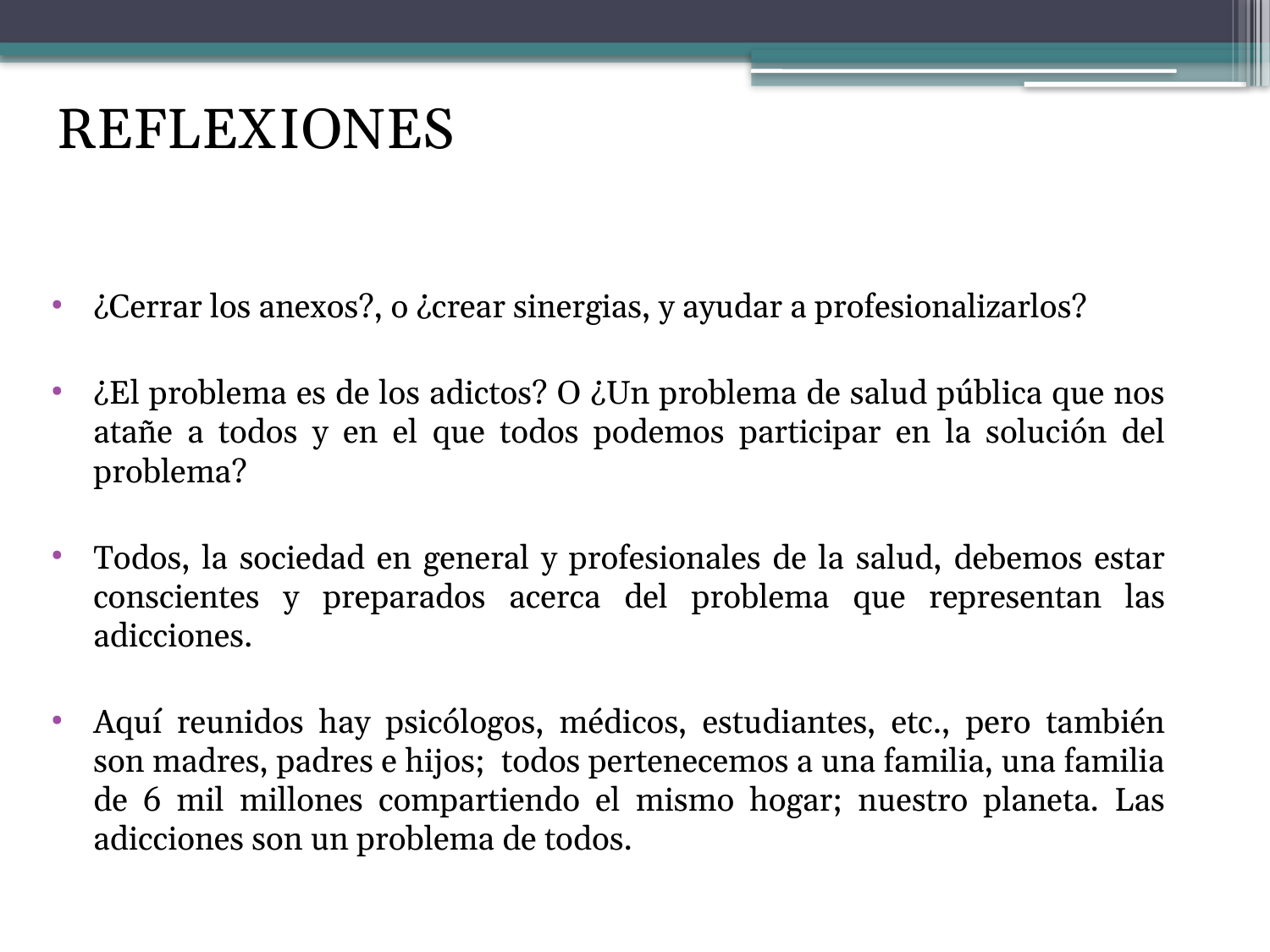

REFLEXIONES

¿Cerrar los anexos?, o ¿crear sinergias, y ayudar a profesionalizarlos?

¿El problema es de los adictos? O ¿Un problema de salud pública que nos atañe a todos y en el que todos podemos participar en la solución del problema?

Todos, la sociedad en general y profesionales de la salud, debemos estar conscientes y preparados acerca del problema que representan las adicciones.

Aquí reunidos hay psicólogos, médicos, estudiantes, etc., pero también son madres, padres e hijos;  todos pertenecemos a una familia, una familia de 6 mil millones compartiendo el mismo hogar; nuestro planeta. Las adicciones son un problema de todos.